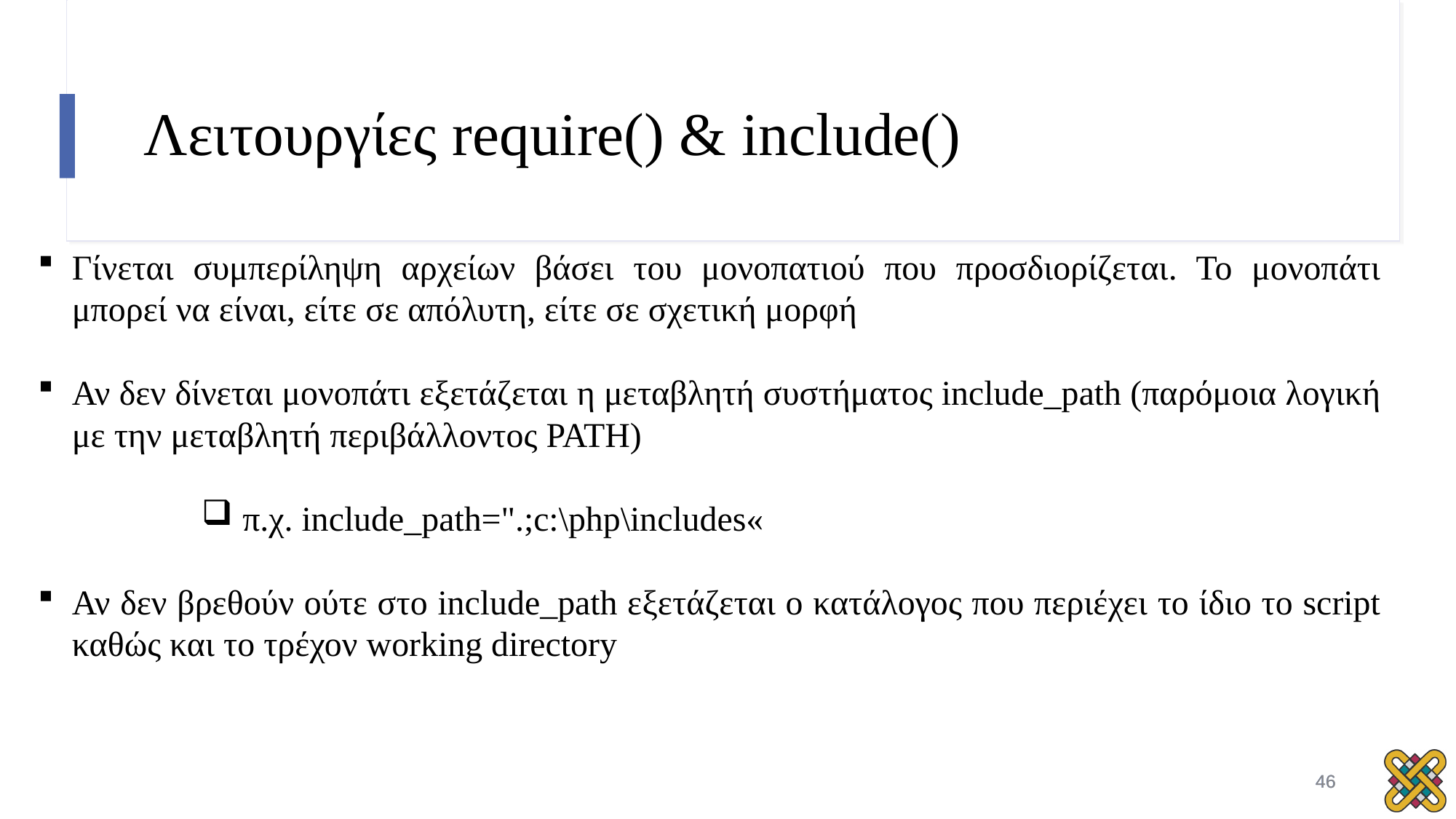

# Λειτουργίες require() & include()
Γίνεται συμπερίληψη αρχείων βάσει του μονοπατιού που προσδιορίζεται. Το μονοπάτι μπορεί να είναι, είτε σε απόλυτη, είτε σε σχετική μορφή

Αν δεν δίνεται μονοπάτι εξετάζεται η μεταβλητή συστήματος include_path (παρόμοια λογική με την μεταβλητή περιβάλλοντος PATH)

π.χ. include_path=".;c:\php\includes«

Αν δεν βρεθούν ούτε στο include_path εξετάζεται ο κατάλογος που περιέχει το ίδιο το script καθώς και το τρέχον working directory
46
46